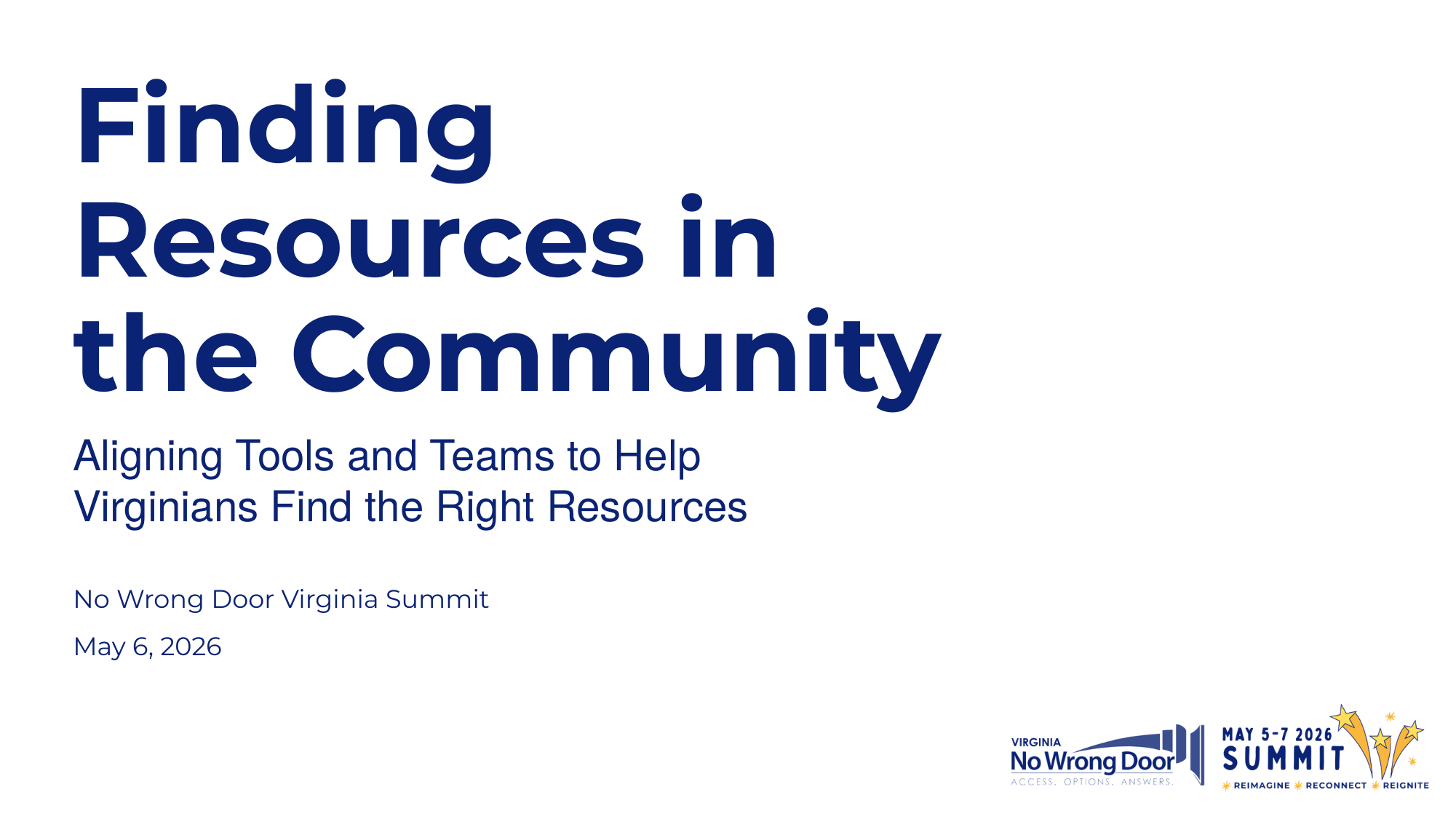

# Finding Resources in the Community​
Aligning Tools and Teams to Help Virginians Find the Right Resources

No Wrong Door Virginia Summit
May 6, 2026
​